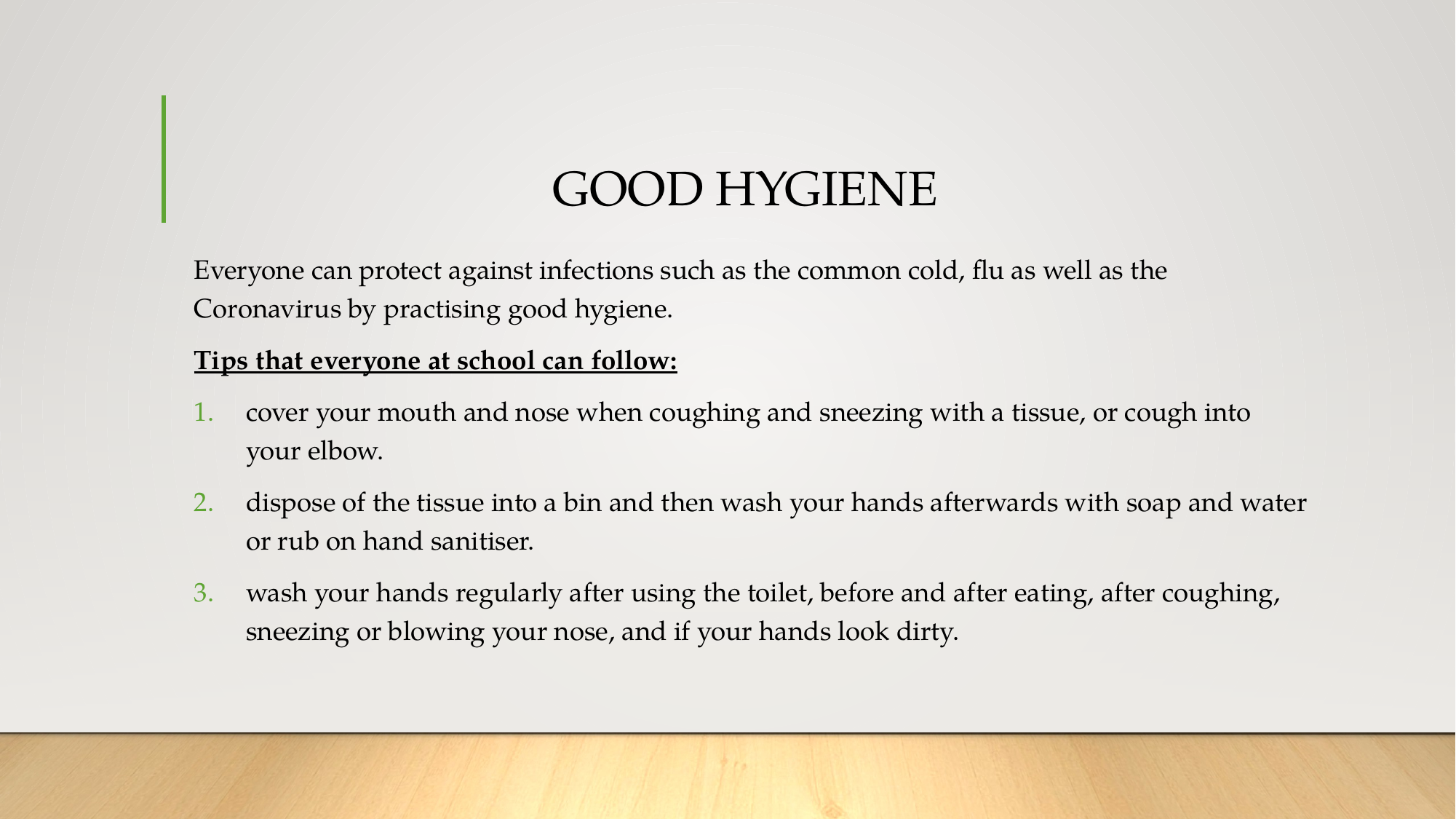

# GOOD HYGIENE
Everyone can protect against infections such as the common cold, flu as well as the Coronavirus by practising good hygiene.
Tips that everyone at school can follow:
cover your mouth and nose when coughing and sneezing with a tissue, or cough into your elbow.
dispose of the tissue into a bin and then wash your hands afterwards with soap and water or rub on hand sanitiser.
wash your hands regularly after using the toilet, before and after eating, after coughing, sneezing or blowing your nose, and if your hands look dirty.